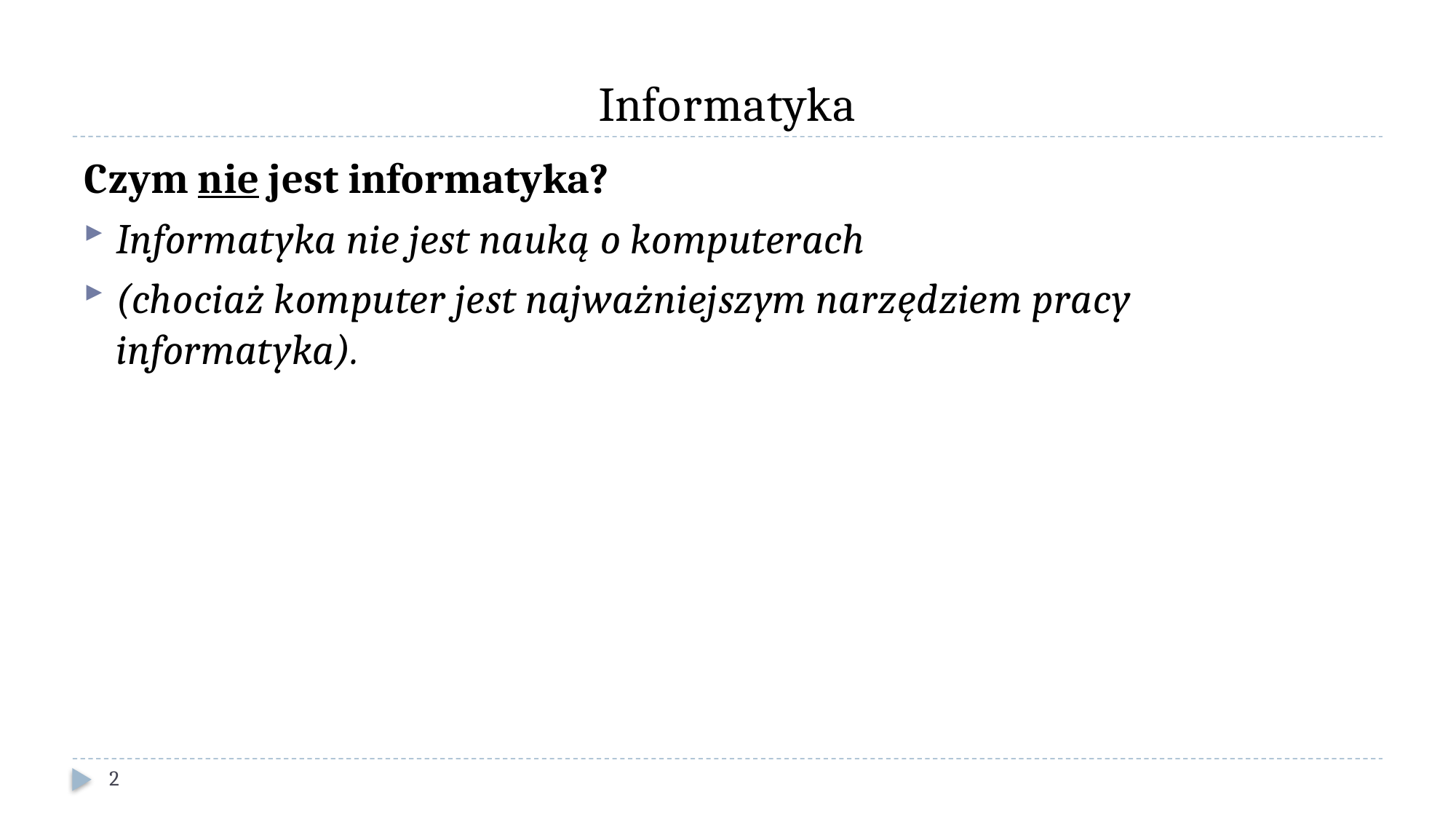

# Informatyka
Czym nie jest informatyka?
Informatyka nie jest nauką o komputerach
(chociaż komputer jest najważniejszym narzędziem pracy informatyka).

2